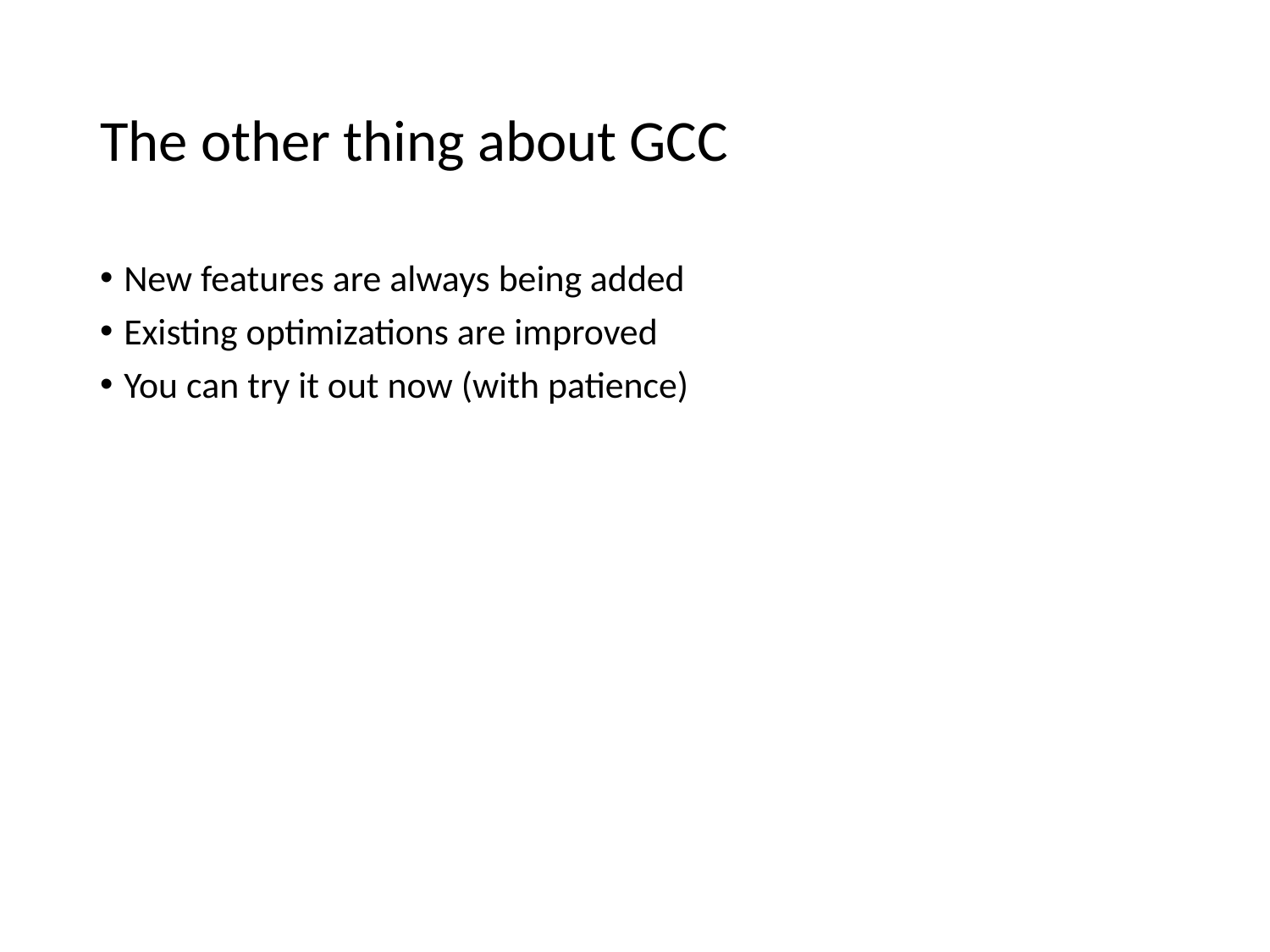

# The other thing about GCC
New features are always being added
Existing optimizations are improved
You can try it out now (with patience)